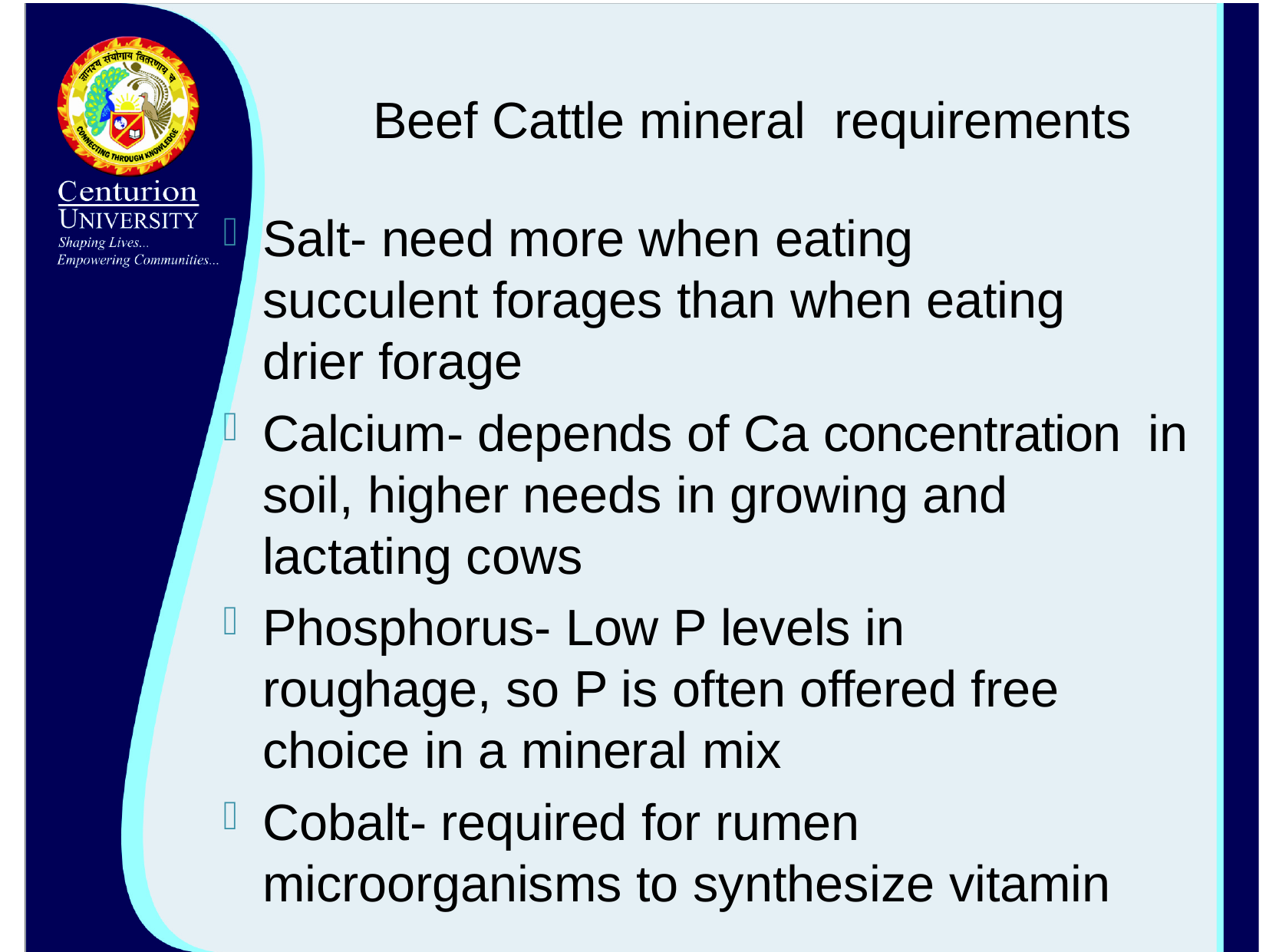

# Beef Cattle mineral  requirements
Salt- need more when eating  succulent forages than when eating  drier forage
Calcium- depends of Ca concentration  in soil, higher needs in growing and  lactating cows
Phosphorus- Low P levels in  roughage, so P is often offered free  choice in a mineral mix
Cobalt- required for rumen  microorganisms to synthesize vitamin